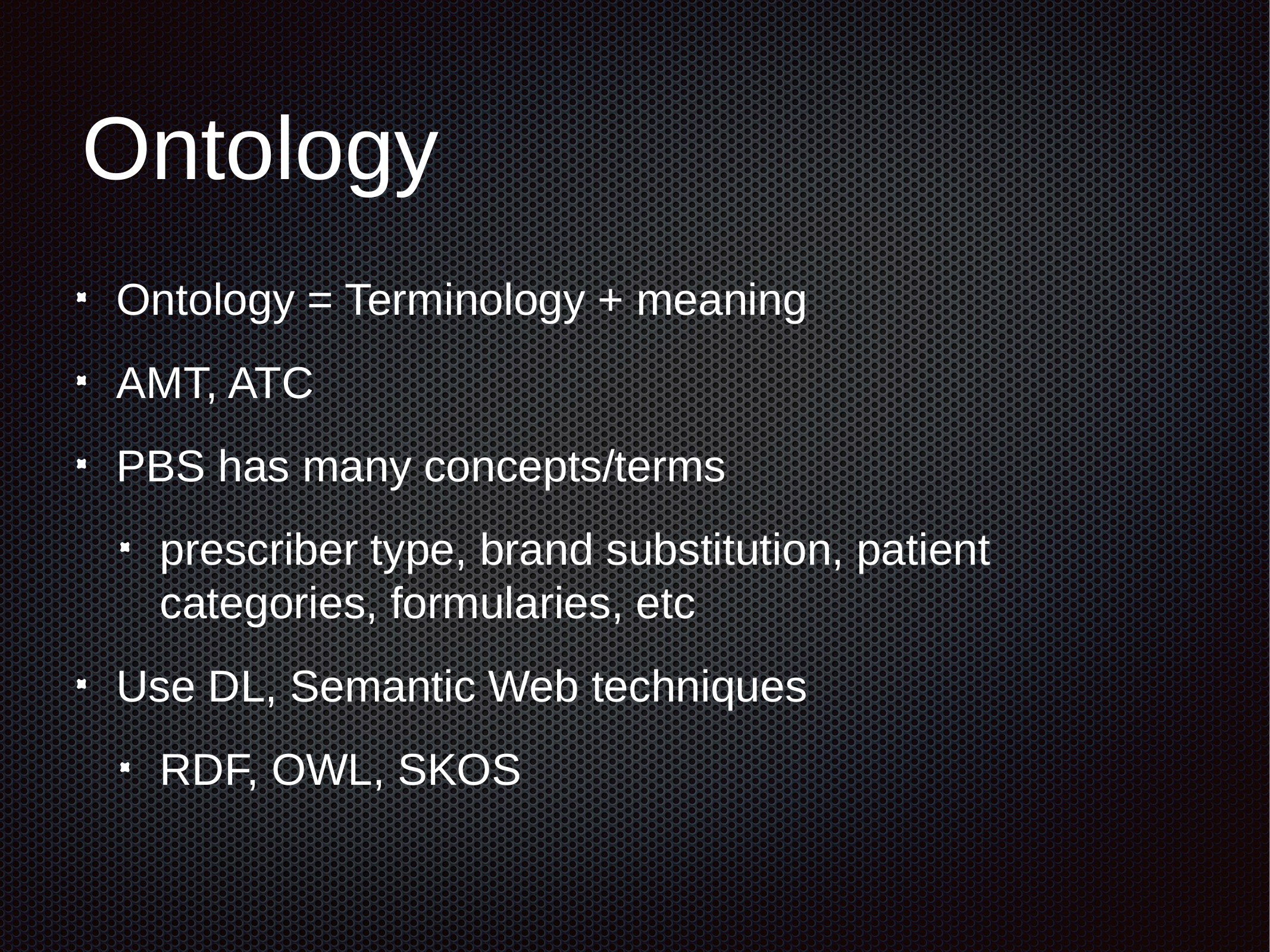

# Ontology
Ontology = Terminology + meaning
AMT, ATC
PBS has many concepts/terms
prescriber type, brand substitution, patient categories, formularies, etc
Use DL, Semantic Web techniques
RDF, OWL, SKOS